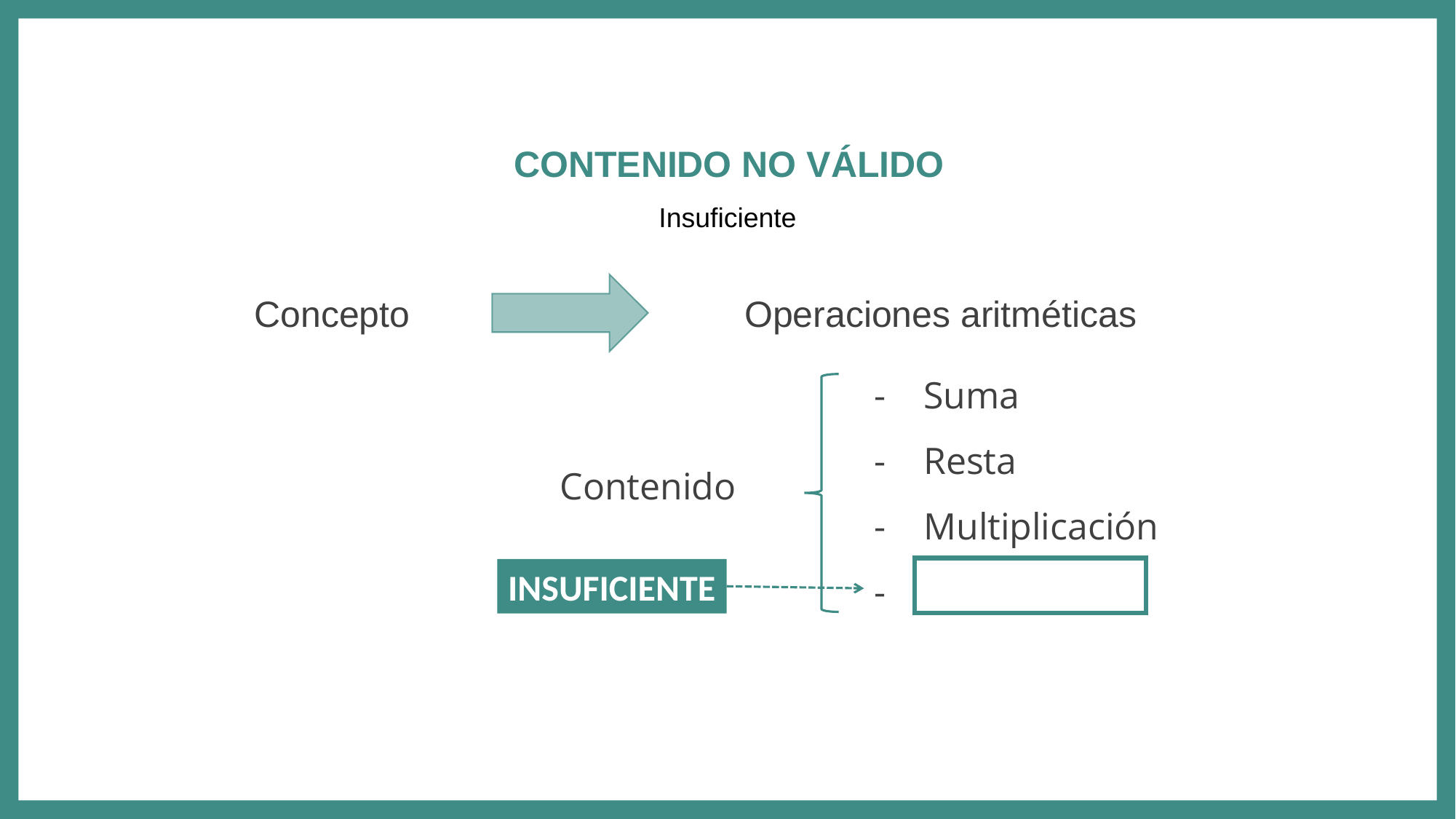

CONTENIDO NO VÁLIDO
Insuficiente

Concepto
Operaciones aritméticas
-    Suma
-    Resta
-    Multiplicación
-

Contenido

INSUFICIENTE